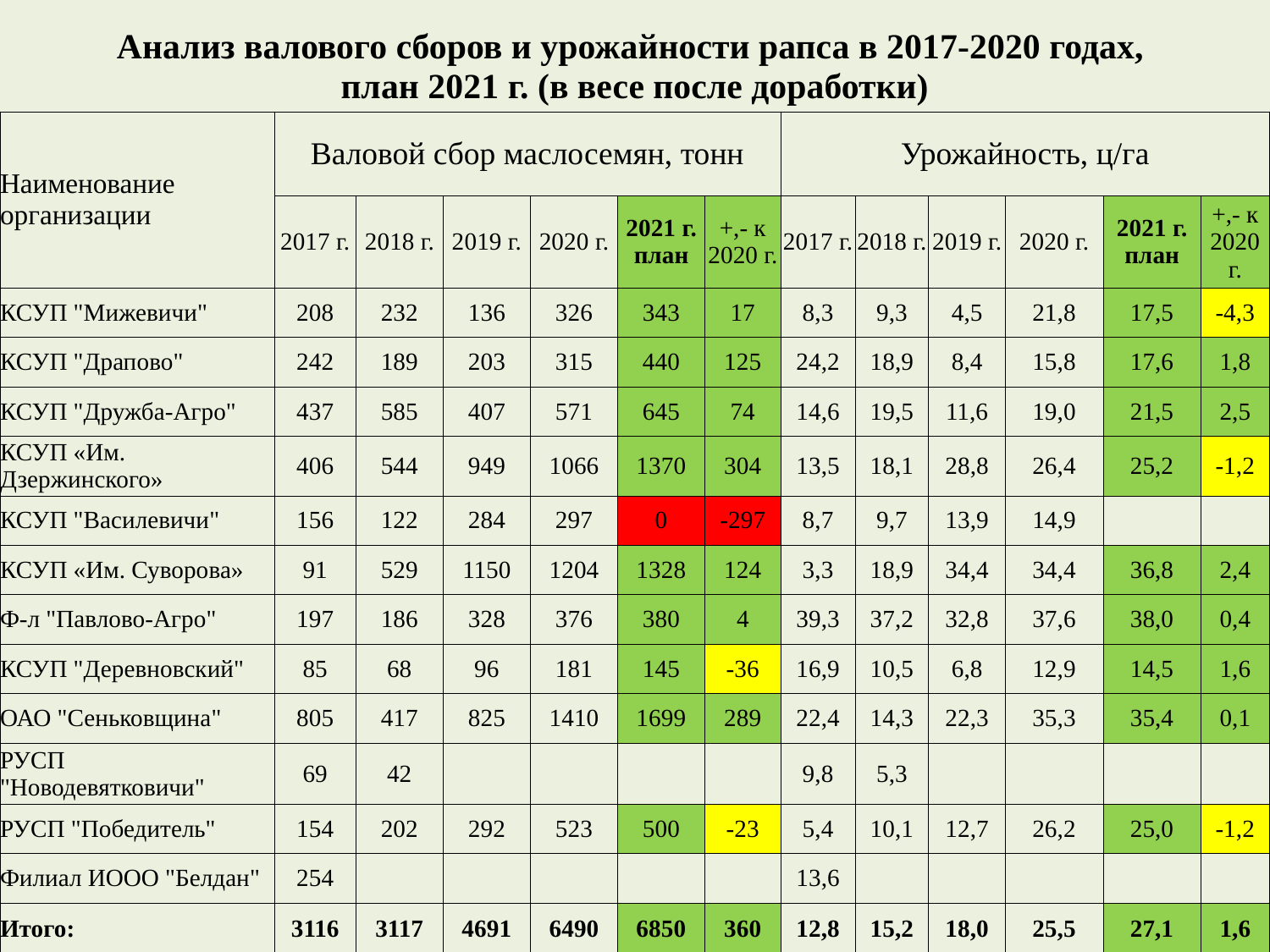

| Анализ валового сборов и урожайности рапса в 2017-2020 годах, план 2021 г. (в весе после доработки) |  |  |  |  |  |  |  |  |  |  |  |  |
| --- | --- | --- | --- | --- | --- | --- | --- | --- | --- | --- | --- | --- |
| Наименование организации | Валовой сбор маслосемян, тонн |  |  |  |  |  | Урожайность, ц/га |  |  |  |  |  |
|  | 2017 г. | 2018 г. | 2019 г. | 2020 г. | 2021 г. план | +,- к 2020 г. | 2017 г. | 2018 г. | 2019 г. | 2020 г. | 2021 г. план | +,- к 2020 г. |
| КСУП "Мижевичи" | 208 | 232 | 136 | 326 | 343 | 17 | 8,3 | 9,3 | 4,5 | 21,8 | 17,5 | -4,3 |
| КСУП "Драпово" | 242 | 189 | 203 | 315 | 440 | 125 | 24,2 | 18,9 | 8,4 | 15,8 | 17,6 | 1,8 |
| КСУП "Дружба-Агро" | 437 | 585 | 407 | 571 | 645 | 74 | 14,6 | 19,5 | 11,6 | 19,0 | 21,5 | 2,5 |
| КСУП «Им. Дзержинского» | 406 | 544 | 949 | 1066 | 1370 | 304 | 13,5 | 18,1 | 28,8 | 26,4 | 25,2 | -1,2 |
| КСУП "Василевичи" | 156 | 122 | 284 | 297 | 0 | -297 | 8,7 | 9,7 | 13,9 | 14,9 |  |  |
| КСУП «Им. Суворова» | 91 | 529 | 1150 | 1204 | 1328 | 124 | 3,3 | 18,9 | 34,4 | 34,4 | 36,8 | 2,4 |
| Ф-л "Павлово-Агро" | 197 | 186 | 328 | 376 | 380 | 4 | 39,3 | 37,2 | 32,8 | 37,6 | 38,0 | 0,4 |
| КСУП "Деревновский" | 85 | 68 | 96 | 181 | 145 | -36 | 16,9 | 10,5 | 6,8 | 12,9 | 14,5 | 1,6 |
| ОАО "Сеньковщина" | 805 | 417 | 825 | 1410 | 1699 | 289 | 22,4 | 14,3 | 22,3 | 35,3 | 35,4 | 0,1 |
| РУСП "Новодевятковичи" | 69 | 42 |  |  |  |  | 9,8 | 5,3 |  |  |  |  |
| РУСП "Победитель" | 154 | 202 | 292 | 523 | 500 | -23 | 5,4 | 10,1 | 12,7 | 26,2 | 25,0 | -1,2 |
| Филиал ИООО "Белдан" | 254 |  |  |  |  |  | 13,6 |  |  |  |  |  |
| Итого: | 3116 | 3117 | 4691 | 6490 | 6850 | 360 | 12,8 | 15,2 | 18,0 | 25,5 | 27,1 | 1,6 |